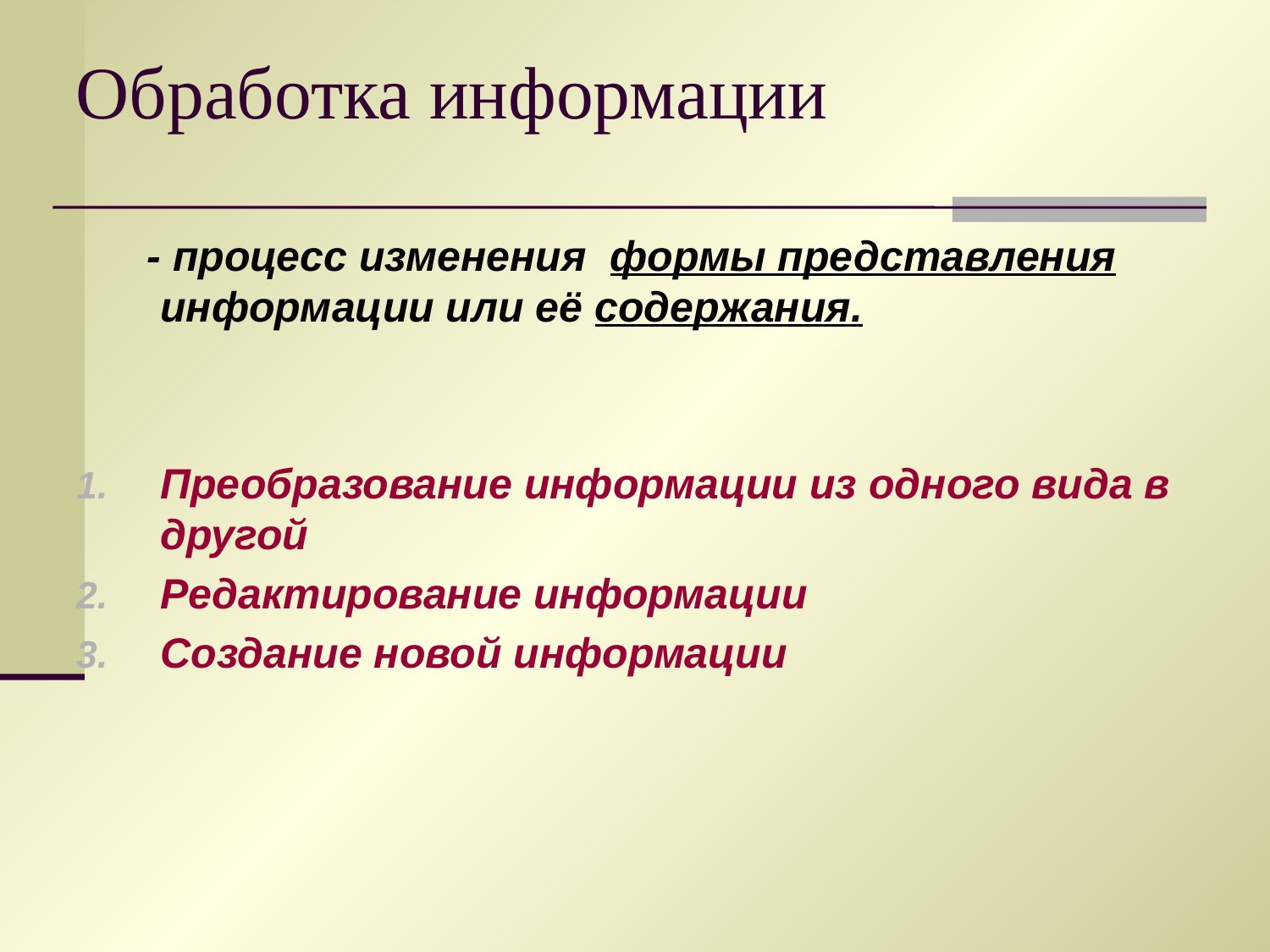

Обработка информации
      - процесс изменения  формы представления информации или её содержания.

Преобразование информации из одного вида в другой
Редактирование информации
Создание новой информации